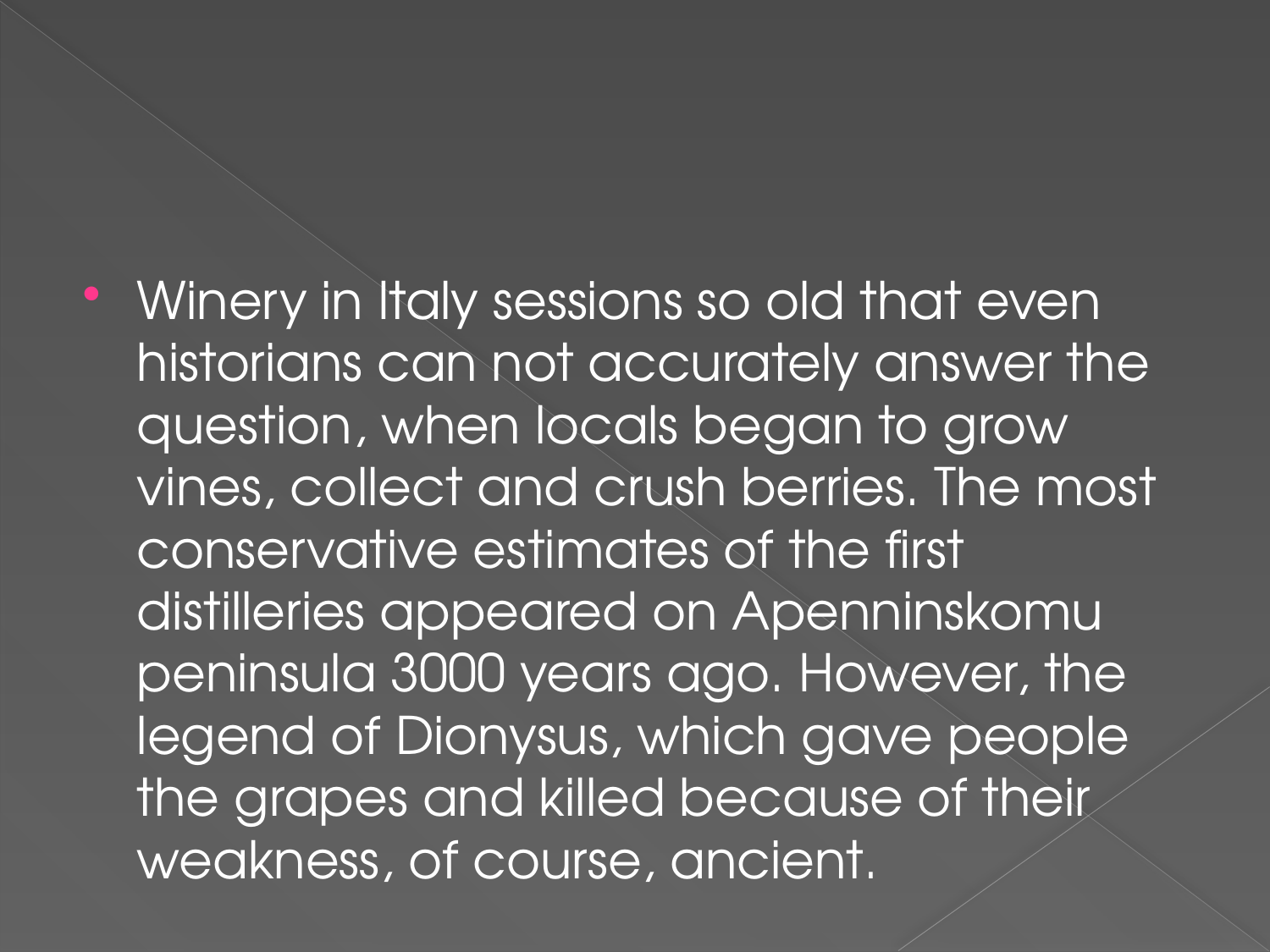

#
Winery in Italy sessions so old that even historians can not accurately answer the question, when locals began to grow vines, collect and crush berries. The most conservative estimates of the first distilleries appeared on Apenninskomu peninsula 3000 years ago. However, the legend of Dionysus, which gave people the grapes and killed because of their weakness, of course, ancient.